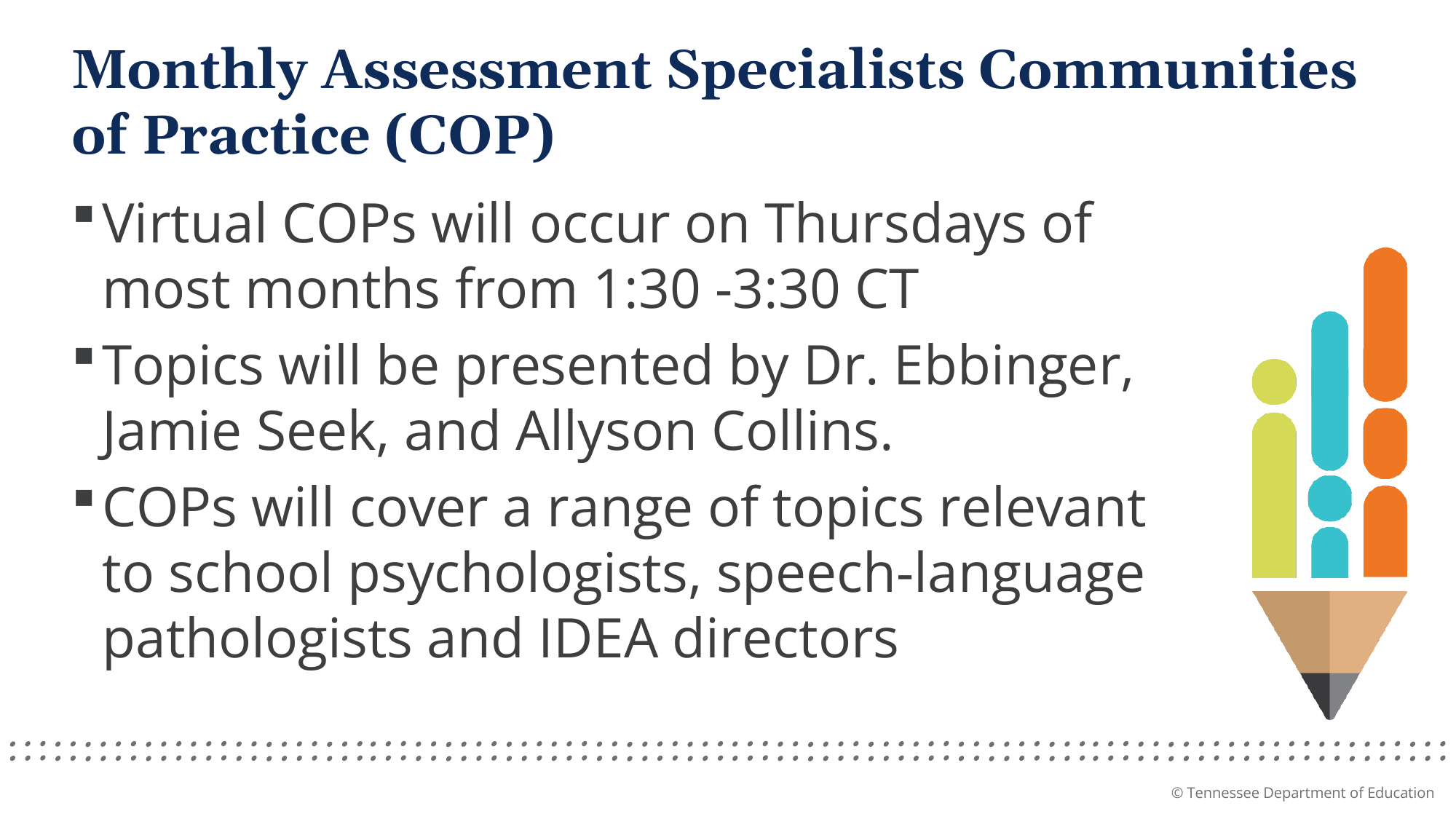

# Monthly Assessment Specialists Communities of Practice (COP)
Virtual COPs will occur on Thursdays of most months from 1:30 -3:30 CT
Topics will be presented by Dr. Ebbinger, Jamie Seek, and Allyson Collins.
COPs will cover a range of topics relevant to school psychologists, speech-language pathologists and IDEA directors